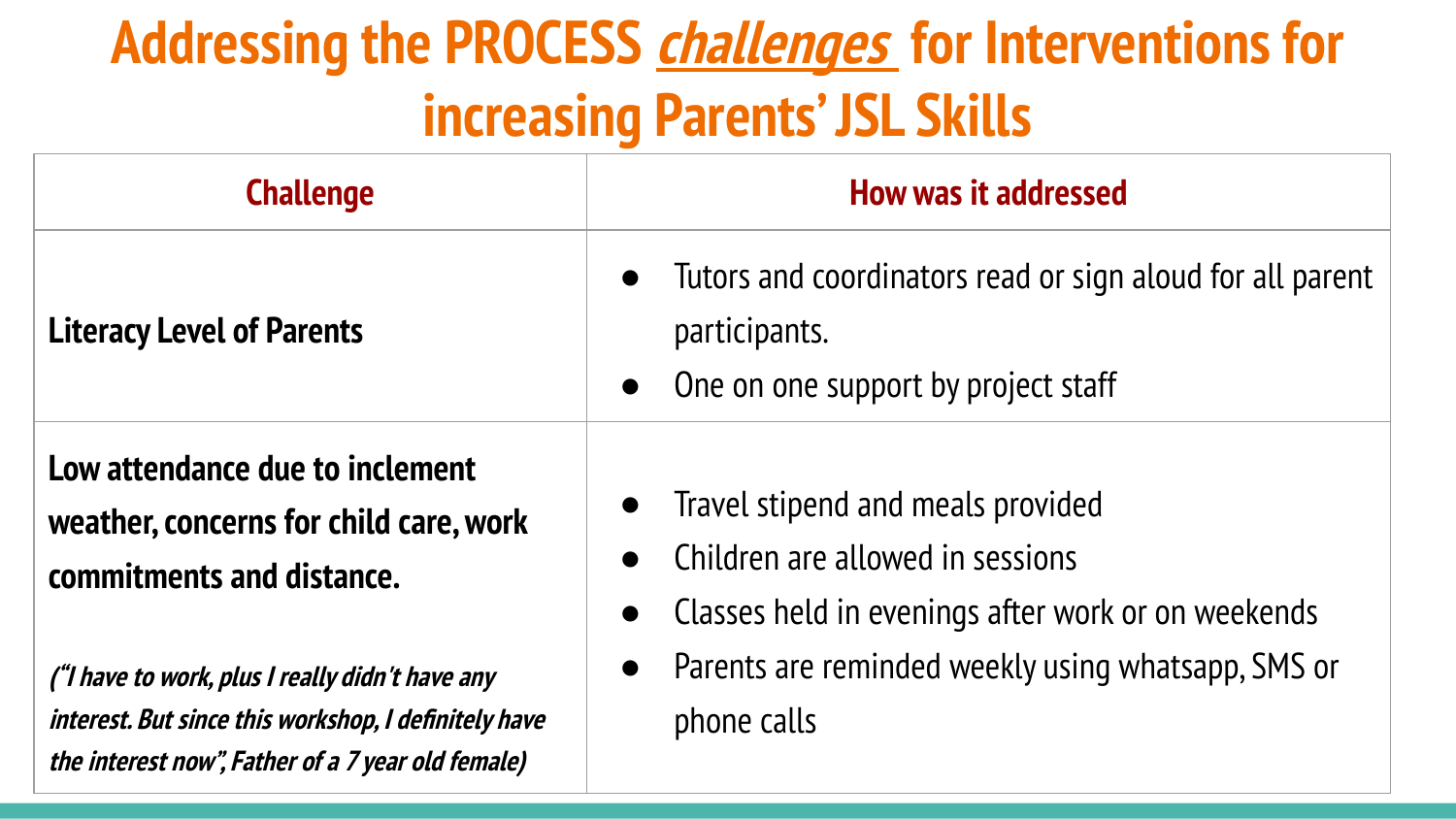

# Addressing the PROCESS challenges  for Interventions for increasing Parents’ JSL Skills
| Challenge | How was it addressed |
| --- | --- |
| Literacy Level of Parents | Tutors and coordinators read or sign aloud for all parent participants. One on one support by project staff |
| Low attendance due to inclement weather, concerns for child care, work commitments and distance. (“I have to work, plus I really didn't have any interest. But since this workshop, I definitely have the interest now”, Father of a 7 year old female) | Travel stipend and meals provided Children are allowed in sessions Classes held in evenings after work or on weekends Parents are reminded weekly using whatsapp, SMS or phone calls |